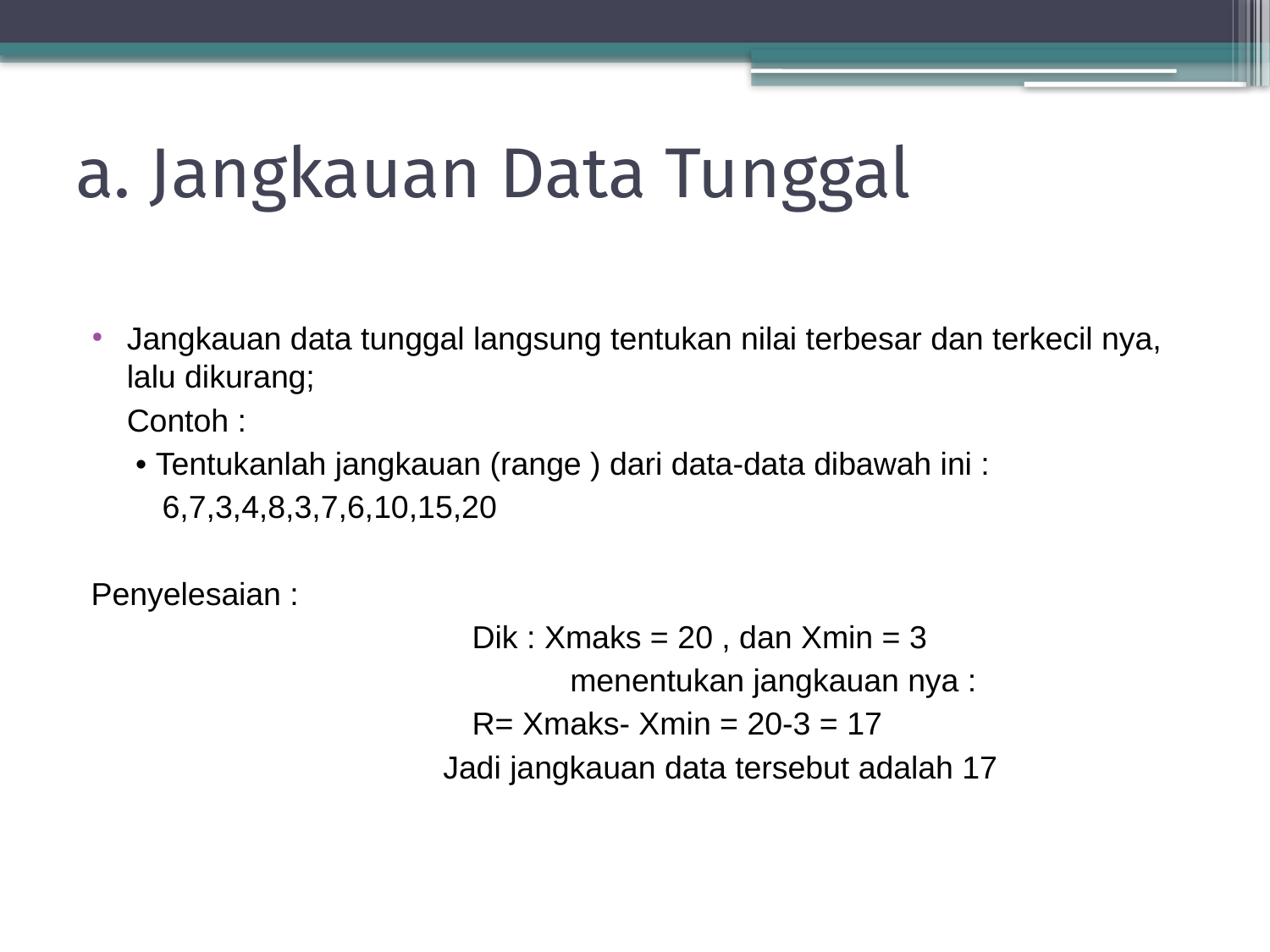

# a. Jangkauan Data Tunggal
Jangkauan data tunggal langsung tentukan nilai terbesar dan terkecil nya, lalu dikurang;
    Contoh :
     • Tentukanlah jangkauan (range ) dari data-data dibawah ini :
        6,7,3,4,8,3,7,6,10,15,20

Penyelesaian :
			Dik : Xmaks = 20 , dan Xmin = 3
			           menentukan jangkauan nya :
			R= Xmaks- Xmin = 20-3 = 17
		           Jadi jangkauan data tersebut adalah 17